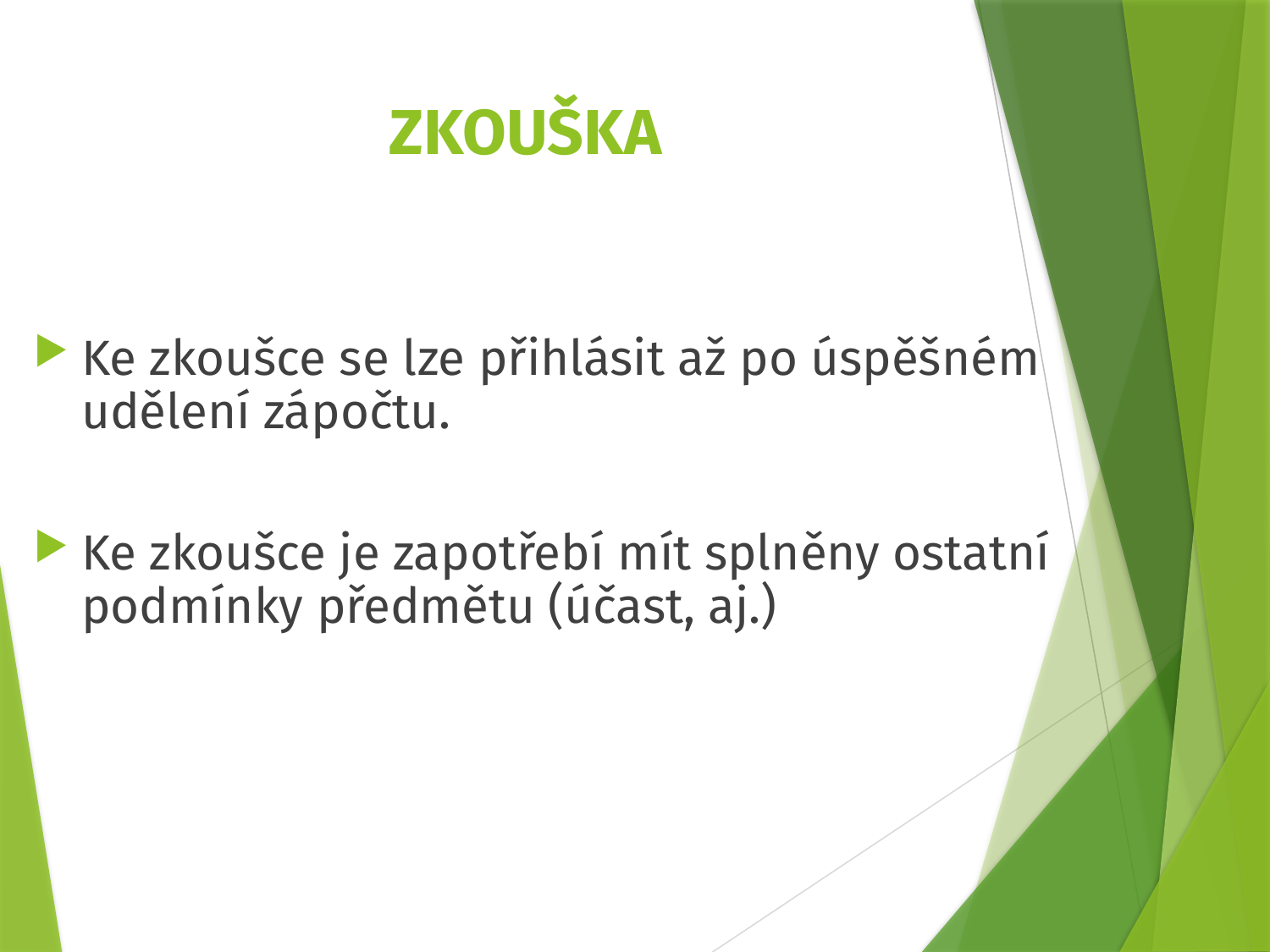

# ZKOUŠKA
Ke zkoušce se lze přihlásit až po úspěšném udělení zápočtu.

Ke zkoušce je zapotřebí mít splněny ostatní podmínky předmětu (účast, aj.)